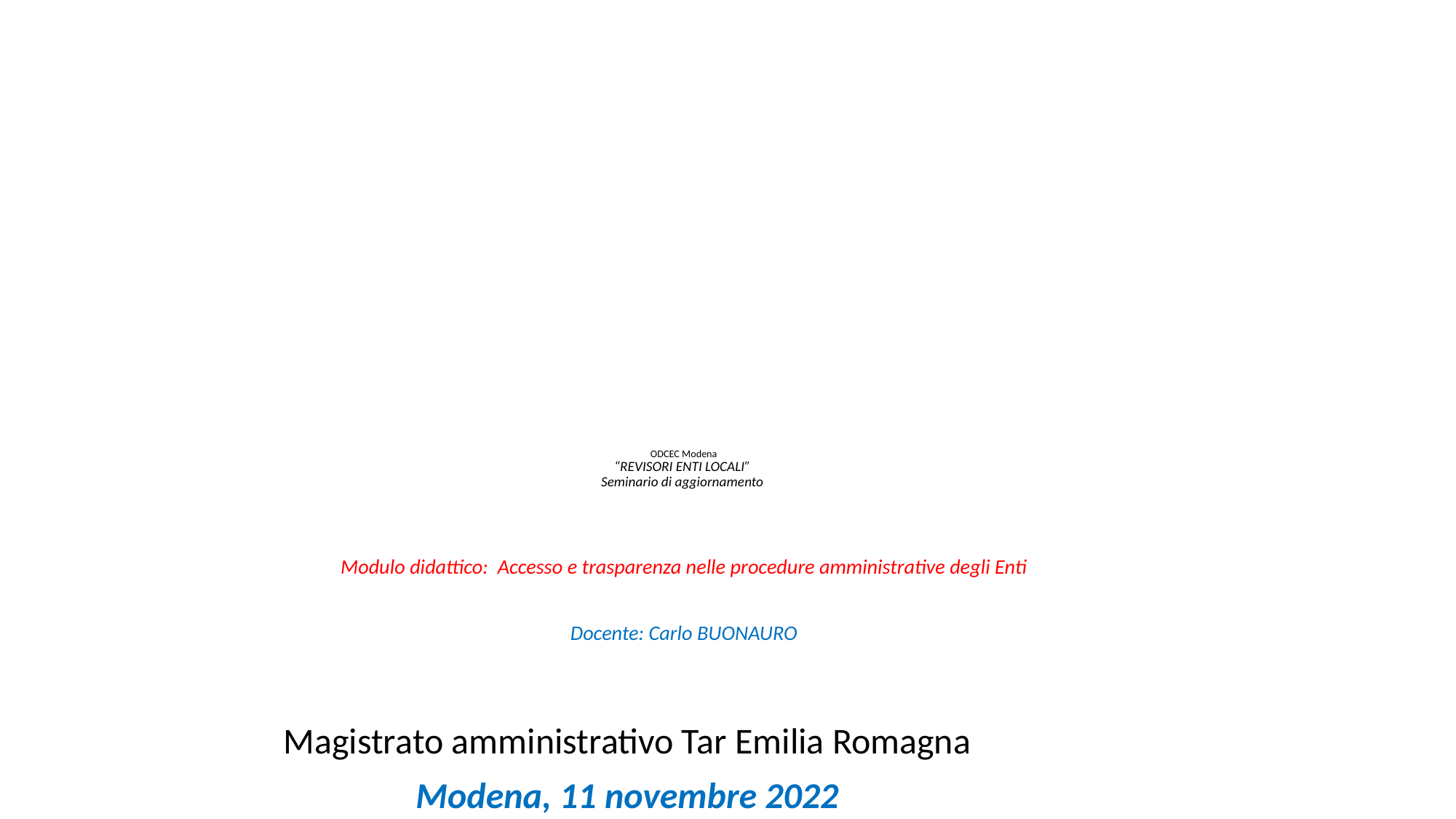

# ODCEC Modena “REVISORI ENTI LOCALI” Seminario di aggiornamento Modulo didattico:  Accesso e trasparenza nelle procedure amministrative degli Enti Docente: Carlo BUONAURO
Magistrato amministrativo Tar Emilia Romagna
Modena, 11 novembre 2022